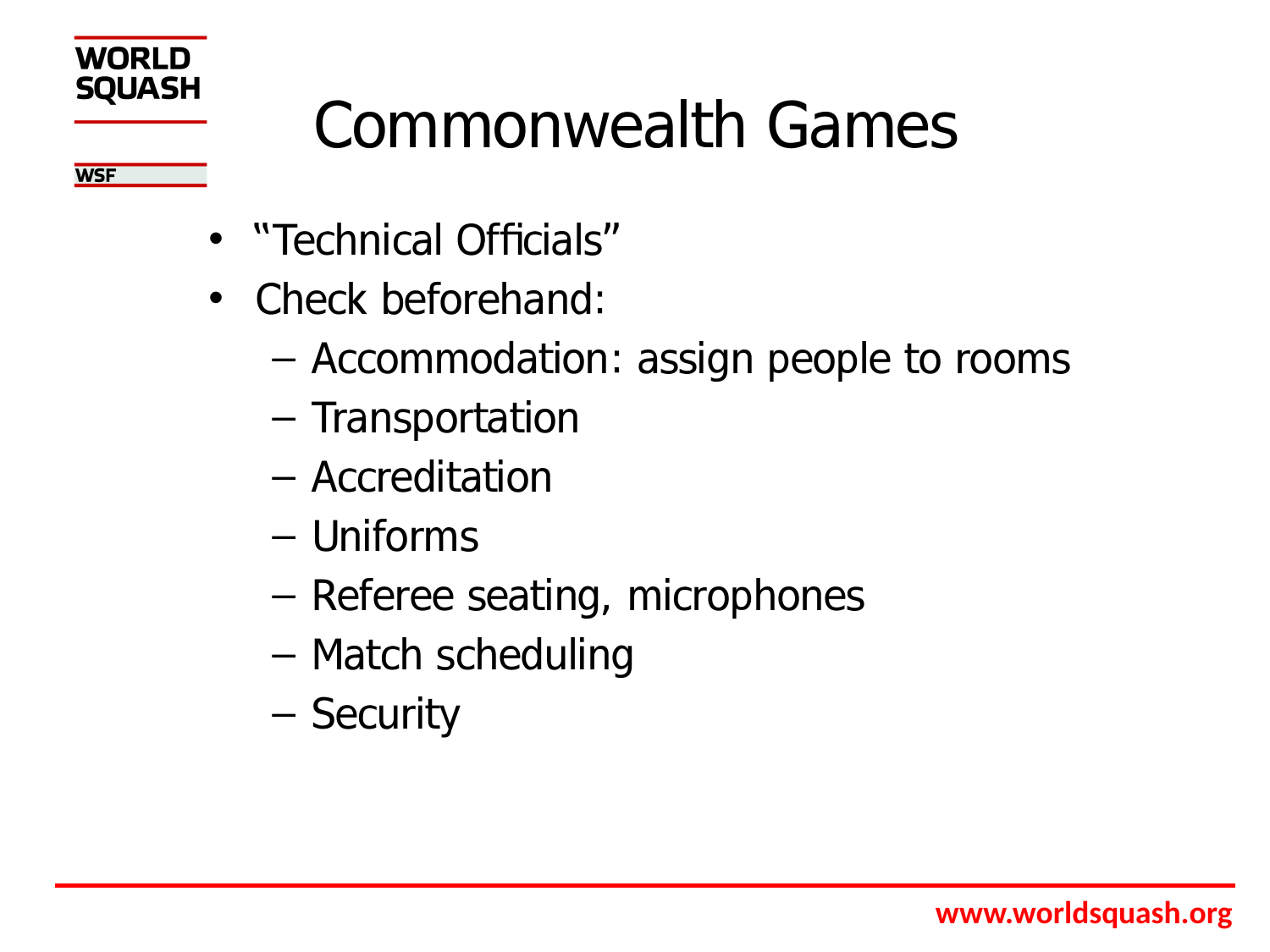

# Commonwealth Games
“Technical Officials”
Check beforehand:
Accommodation: assign people to rooms
Transportation
Accreditation
Uniforms
Referee seating, microphones
Match scheduling
Security